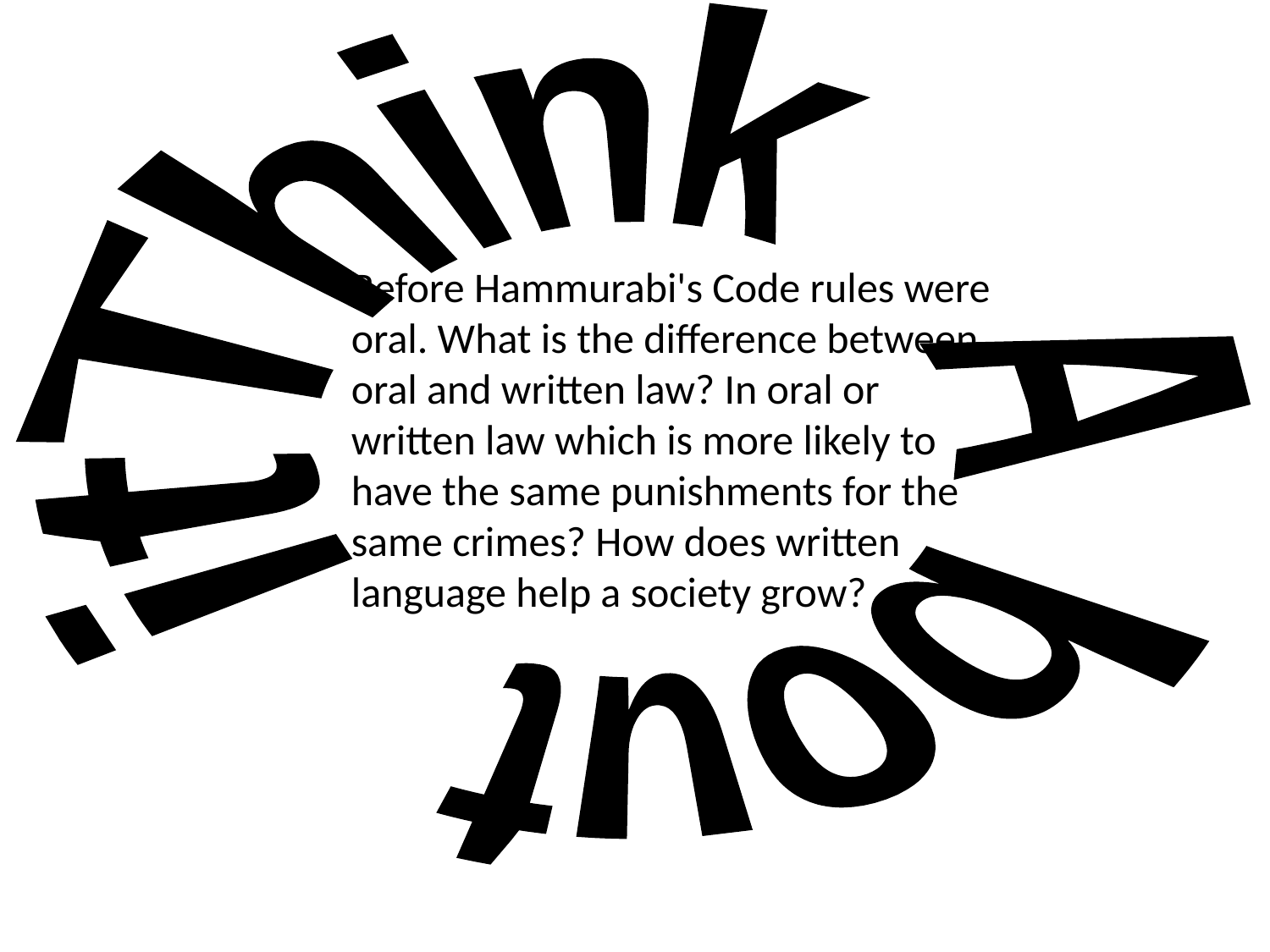

Think   A bout   it
Before Hammurabi's Code rules were oral. What is the difference between oral and written law? In oral or written law which is more likely to have the same punishments for the same crimes? How does written language help a society grow?